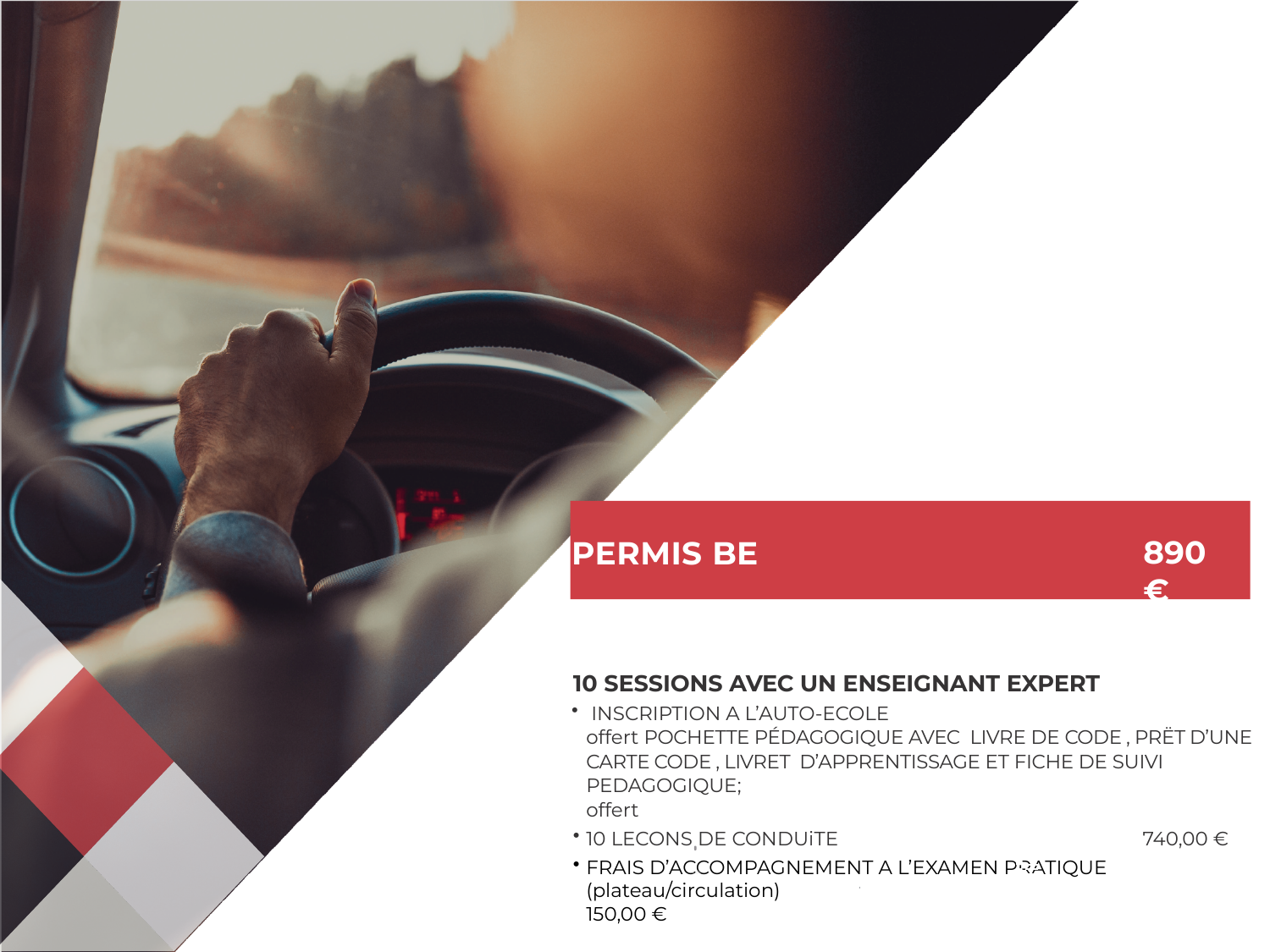

PERMIS BE
890 €

10 SESSIONS AVEC UN ENSEIGNANT EXPERT
 INSCRIPTION A L’AUTO-ECOLE		                                   offert POCHETTE PÉDAGOGIQUE AVEC  LIVRE DE CODE , PRËT D’UNE CARTE CODE , LIVRET  D’APPRENTISSAGE ET FICHE DE SUIVI PEDAGOGIQUE;		                                                        offert
10 LECONS DE CONDUiTE                                                            740,00 €
FRAIS D’ACCOMPAGNEMENT A L’EXAMEN PRATIQUE (plateau/circulation)		                                                  150,00 €